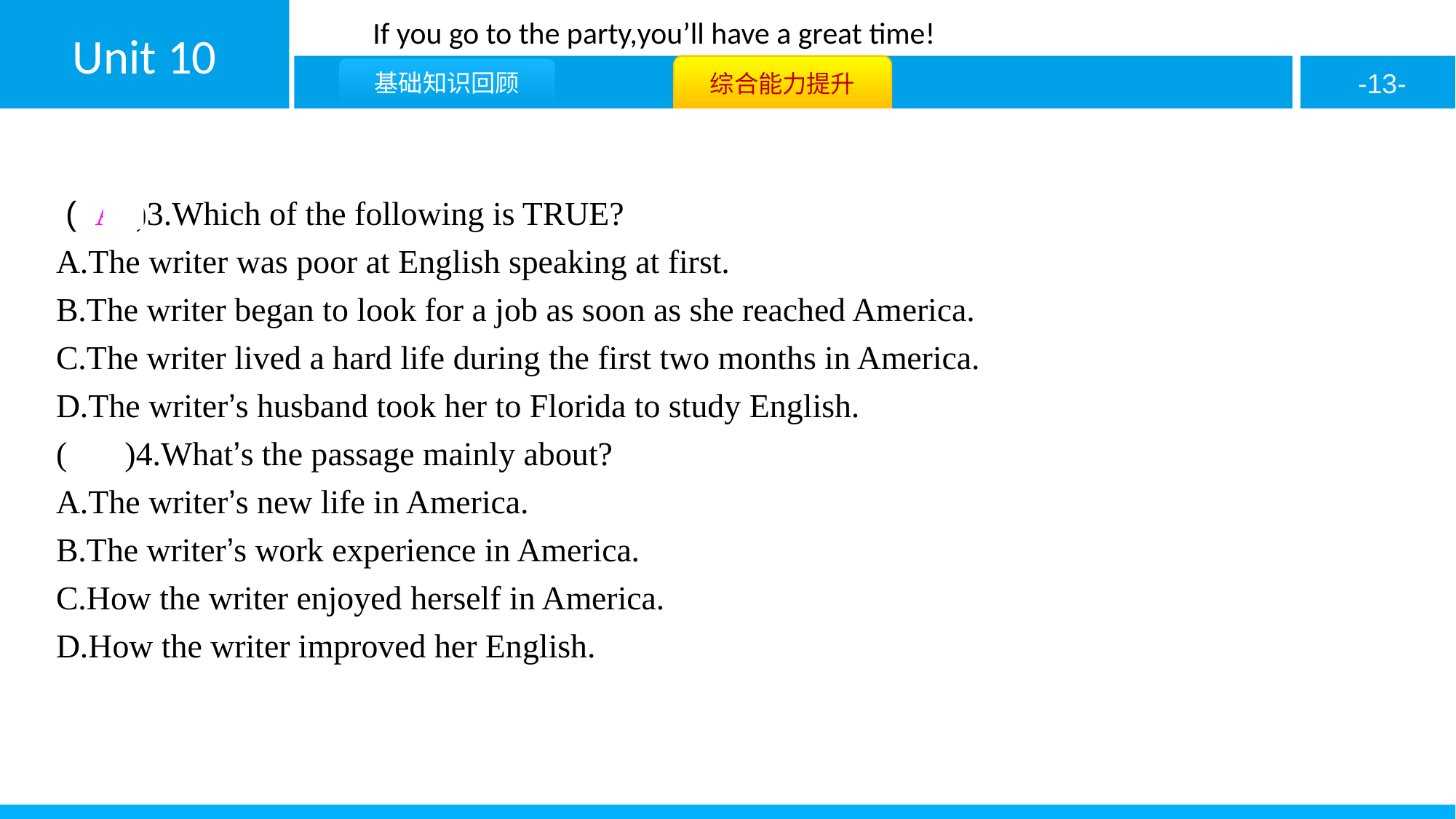

(  A  )3.Which of the following is TRUE?
A.The writer was poor at English speaking at first.
B.The writer began to look for a job as soon as she reached America.
C.The writer lived a hard life during the first two months in America.
D.The writer’s husband took her to Florida to study English.
(  D  )4.What’s the passage mainly about?
A.The writer’s new life in America.
B.The writer’s work experience in America.
C.How the writer enjoyed herself in America.
D.How the writer improved her English.